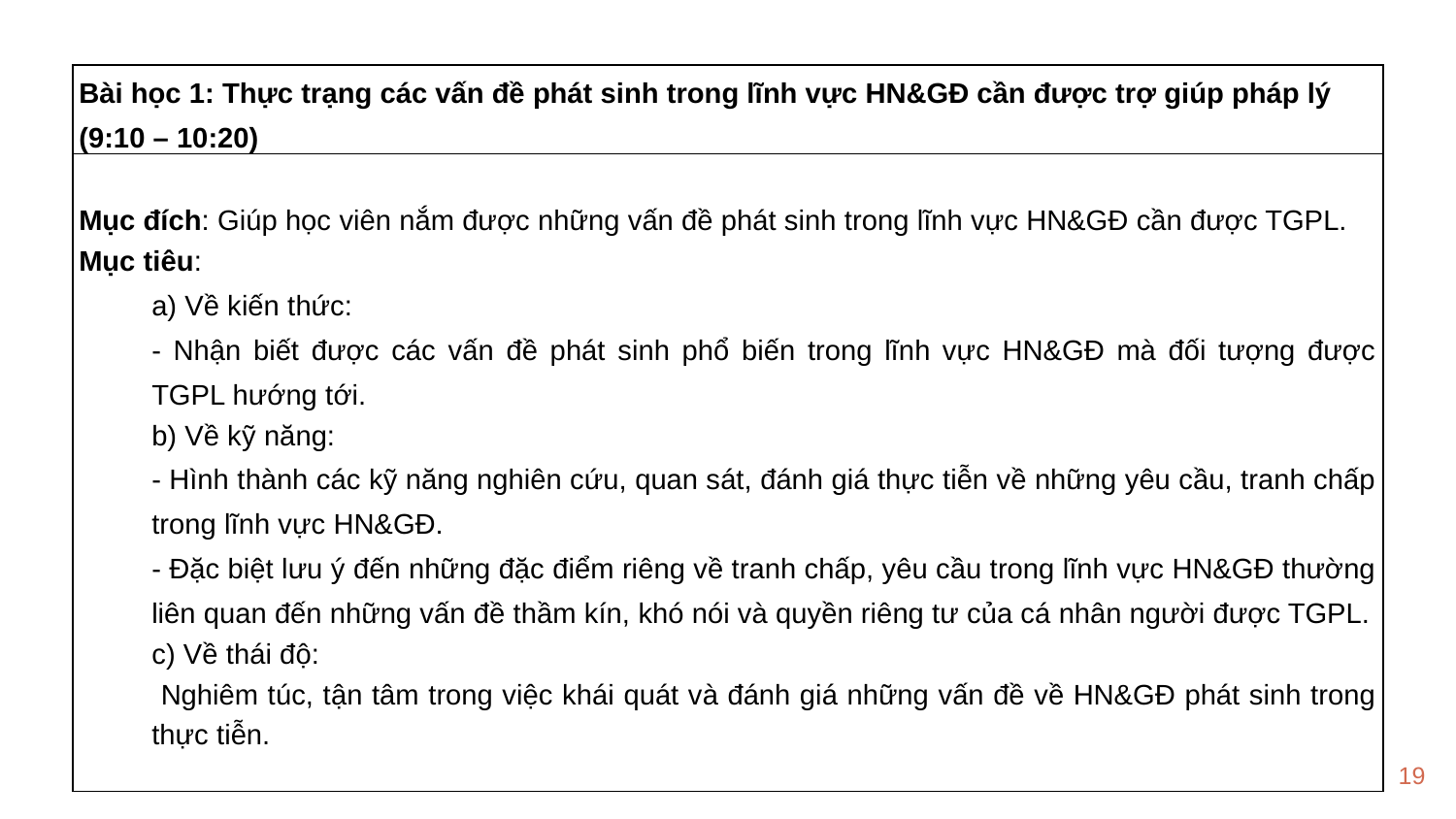

| Bài học 1: Thực trạng các vấn đề phát sinh trong lĩnh vực HN&GĐ cần được trợ giúp pháp lý (9:10 – 10:20) |
| --- |
| Mục đích: Giúp học viên nắm được những vấn đề phát sinh trong lĩnh vực HN&GĐ cần được TGPL. Mục tiêu: a) Về kiến thức: - Nhận biết được các vấn đề phát sinh phổ biến trong lĩnh vực HN&GĐ mà đối tượng được TGPL hướng tới. b) Về kỹ năng: - Hình thành các kỹ năng nghiên cứu, quan sát, đánh giá thực tiễn về những yêu cầu, tranh chấp trong lĩnh vực HN&GĐ. - Đặc biệt lưu ý đến những đặc điểm riêng về tranh chấp, yêu cầu trong lĩnh vực HN&GĐ thường liên quan đến những vấn đề thầm kín, khó nói và quyền riêng tư của cá nhân người được TGPL. c) Về thái độ: Nghiêm túc, tận tâm trong việc khái quát và đánh giá những vấn đề về HN&GĐ phát sinh trong thực tiễn. |
19